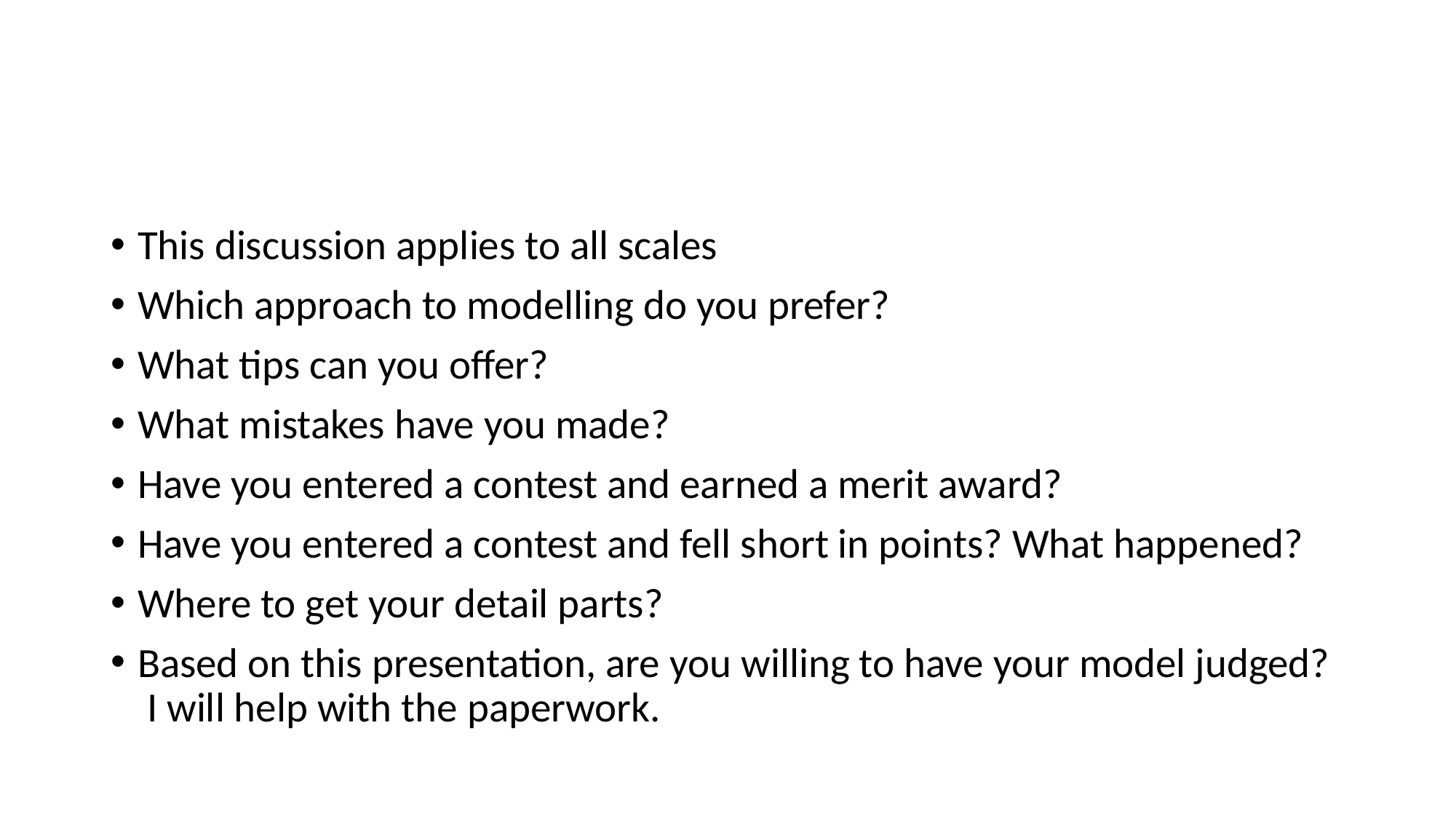

#
This discussion applies to all scales
Which approach to modelling do you prefer?
What tips can you offer?
What mistakes have you made?
Have you entered a contest and earned a merit award?
Have you entered a contest and fell short in points? What happened?
Where to get your detail parts?
Based on this presentation, are you willing to have your model judged?   I will help with the paperwork.